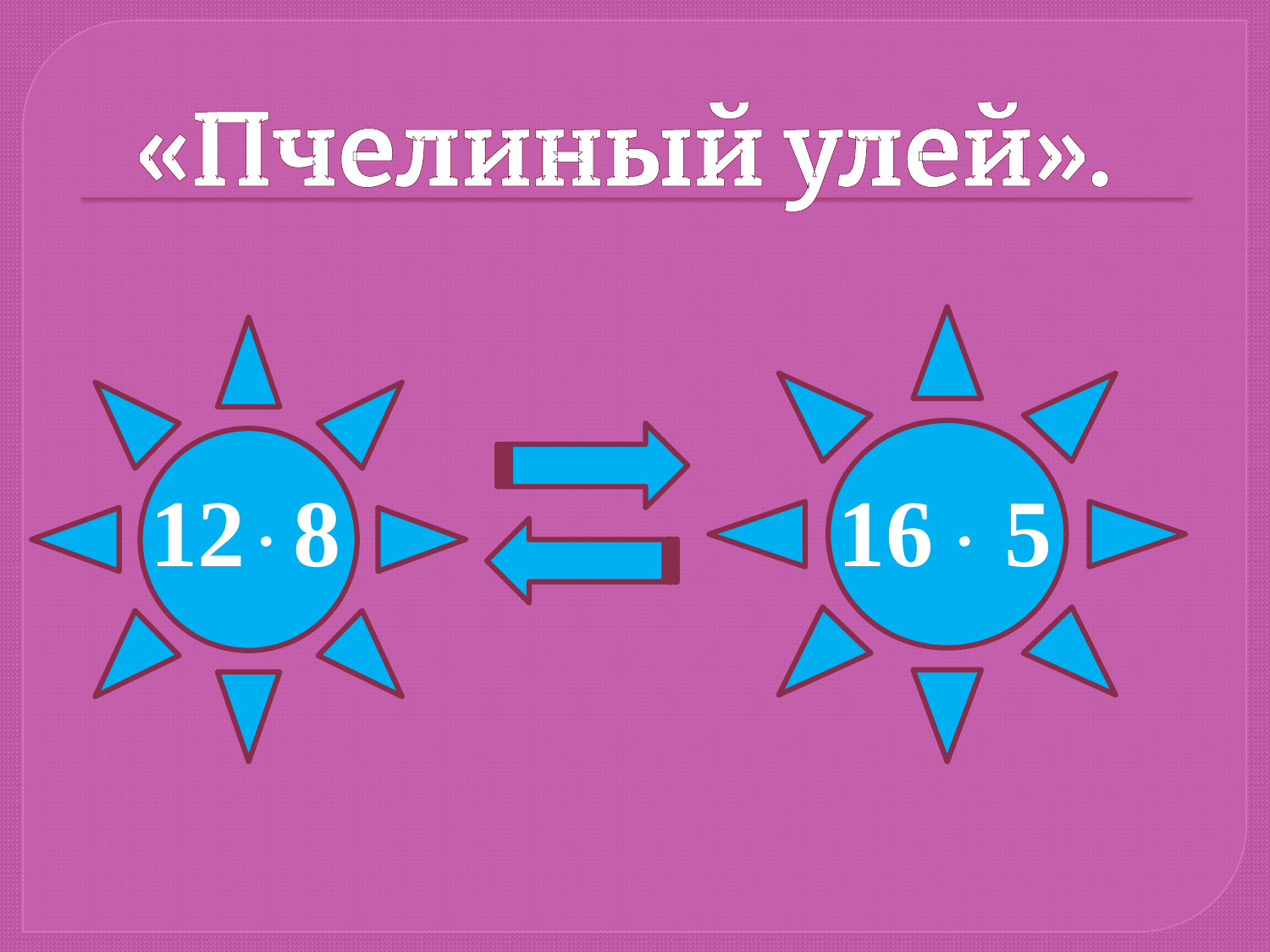

«Пчелиный улей».
#

.
.
12  8
16   5